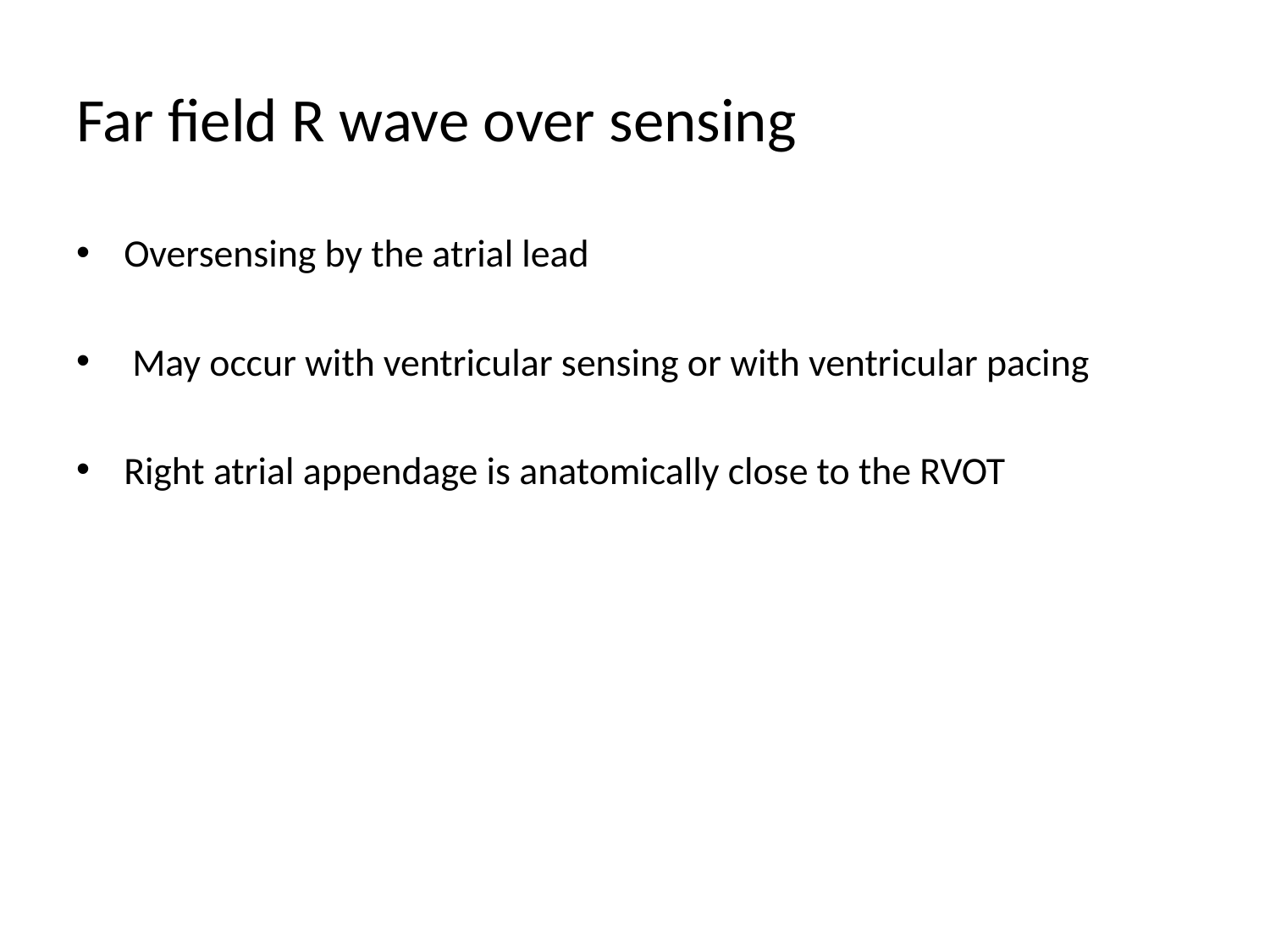

# Far field R wave over sensing
Oversensing by the atrial lead

 May occur with ventricular sensing or with ventricular pacing

Right atrial appendage is anatomically close to the RVOT